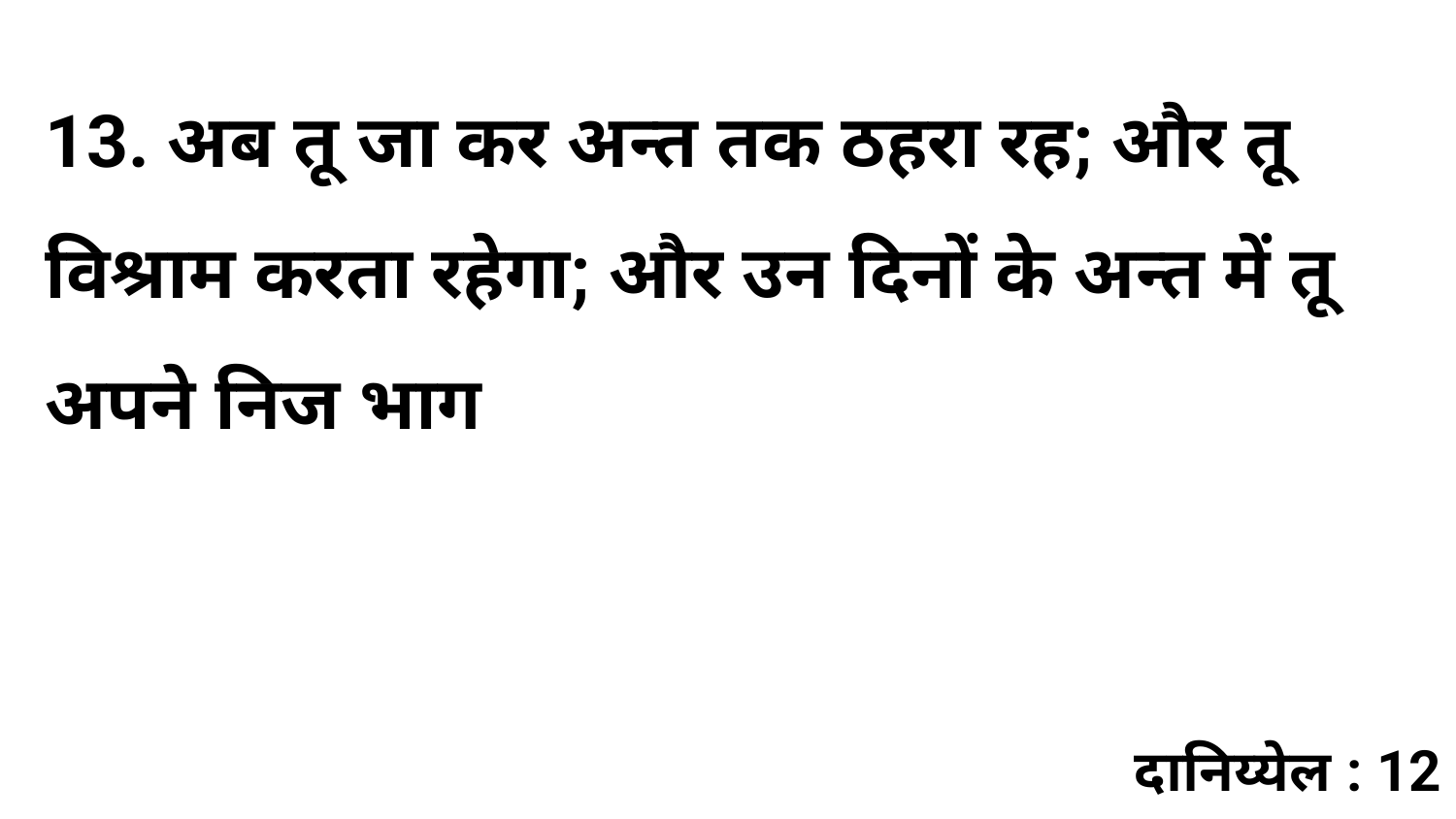

13. अब तू जा कर अन्त तक ठहरा रह; और तू विश्राम करता रहेगा; और उन दिनों के अन्त में तू अपने निज भाग
दानिय्येल : 12